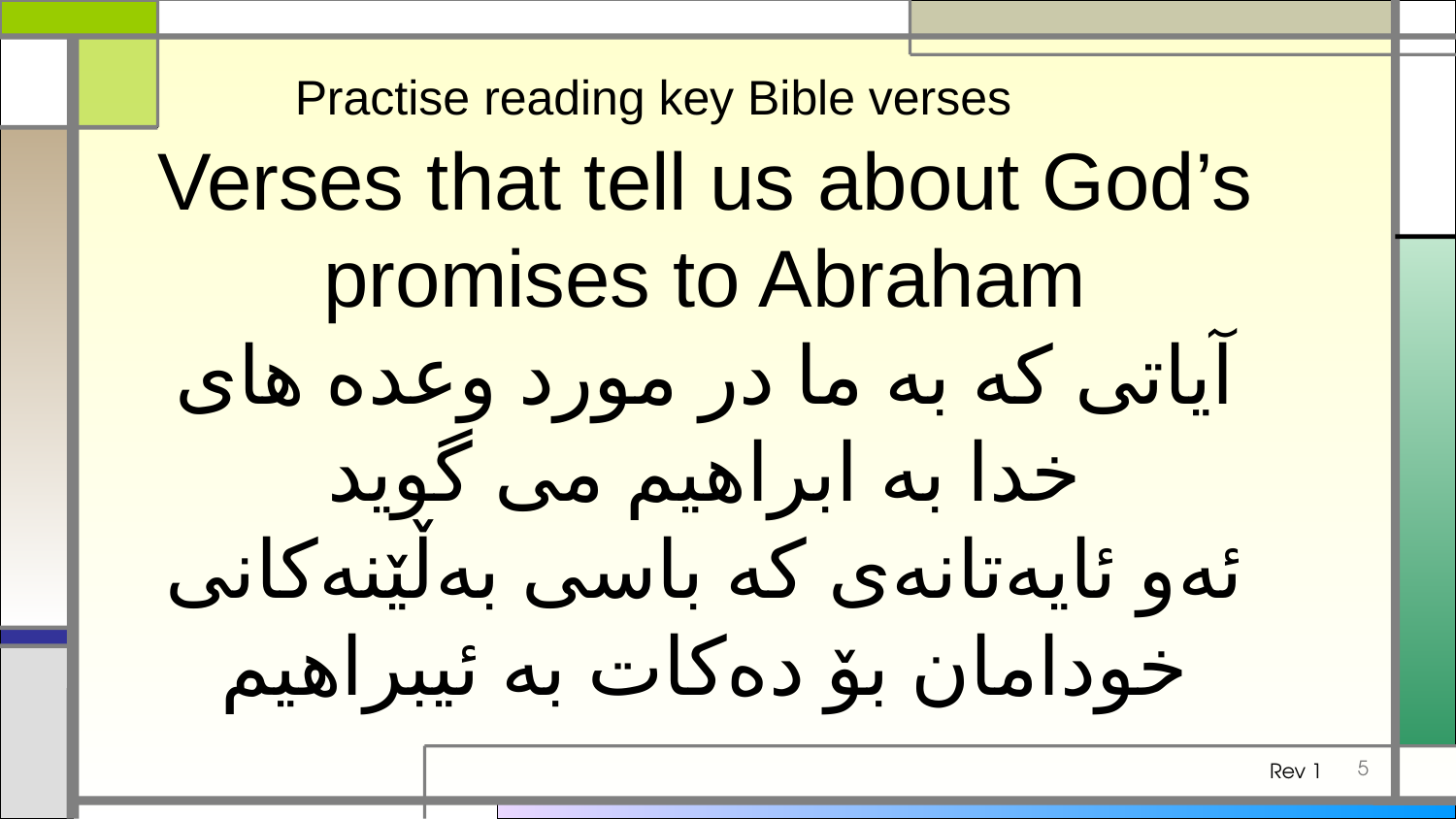

Practise reading key Bible verses
Verses that tell us about God’s promises to Abraham
آیاتی که به ما در مورد وعده های خدا به ابراهیم می گوید
ئەو ئایەتانەی کە باسی بەڵێنەکانی خودامان بۆ دەکات بە ئیبراهیم
5
Rev 1